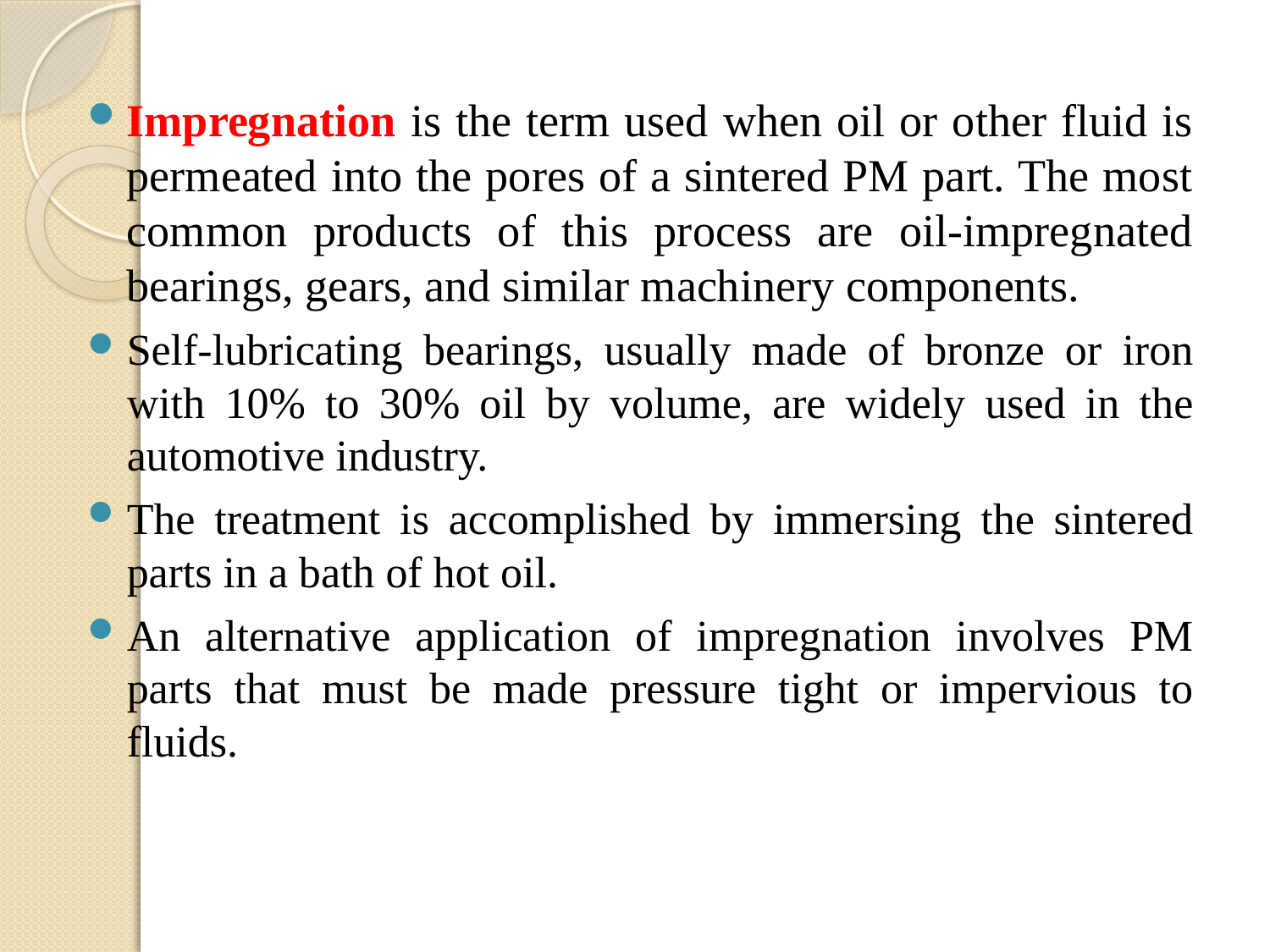

Impregnation is the term used when oil or other fluid is permeated into the pores of a sintered PM part. The most common products of this process are oil-impregnated bearings, gears, and similar machinery components.
Self-lubricating bearings, usually made of bronze or iron with 10% to 30% oil by volume, are widely used in the automotive industry.
The treatment is accomplished by immersing the sintered parts in a bath of hot oil.
An alternative application of impregnation involves PM parts that must be made pressure tight or impervious to fluids.